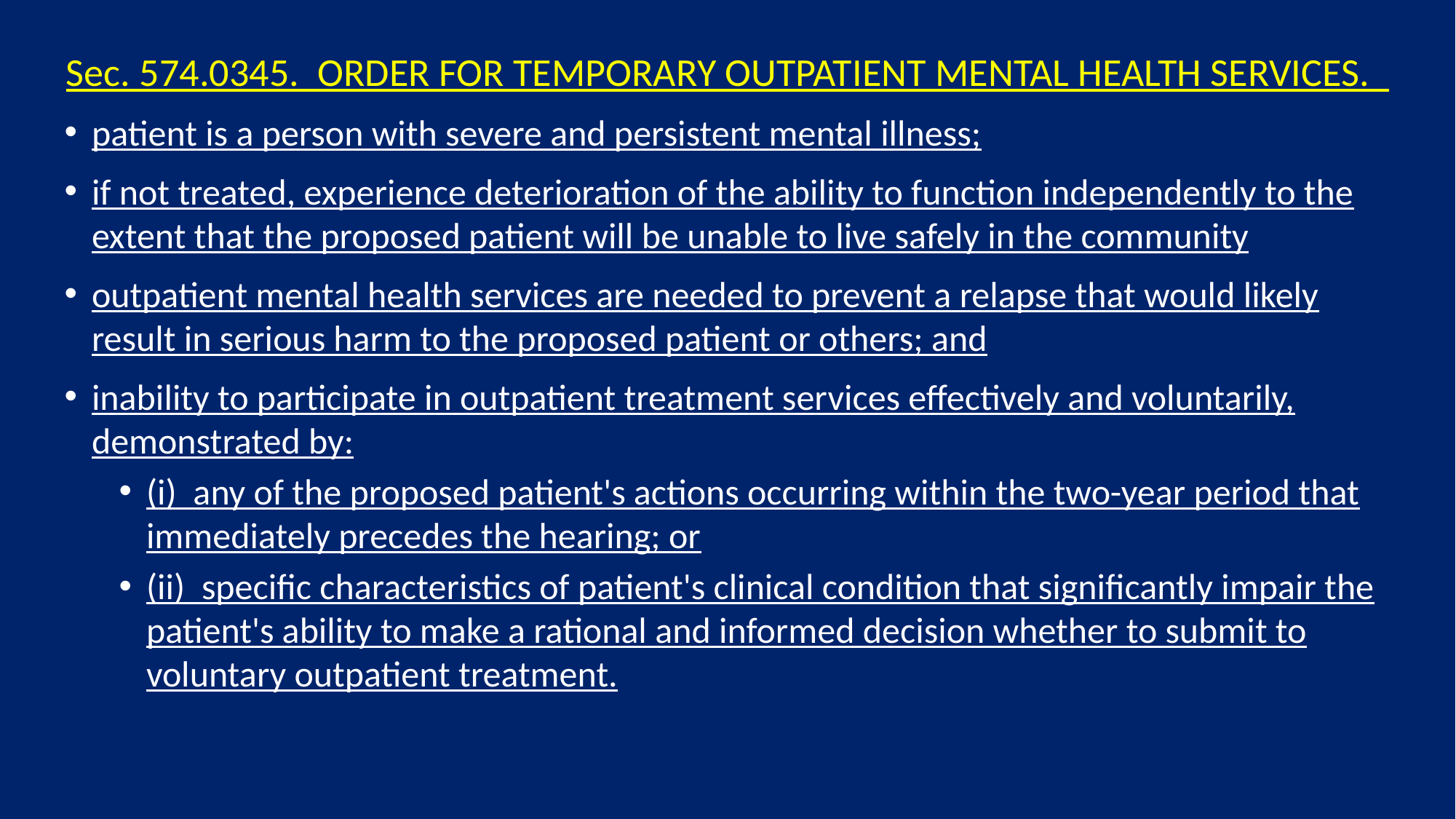

Sec. 574.0345.  ORDER FOR TEMPORARY OUTPATIENT MENTAL HEALTH SERVICES.
patient is a person with severe and persistent mental illness;
if not treated, experience deterioration of the ability to function independently to the extent that the proposed patient will be unable to live safely in the community
outpatient mental health services are needed to prevent a relapse that would likely result in serious harm to the proposed patient or others; and
inability to participate in outpatient treatment services effectively and voluntarily, demonstrated by:
(i)  any of the proposed patient's actions occurring within the two-year period that immediately precedes the hearing; or
(ii)  specific characteristics of patient's clinical condition that significantly impair the patient's ability to make a rational and informed decision whether to submit to voluntary outpatient treatment.